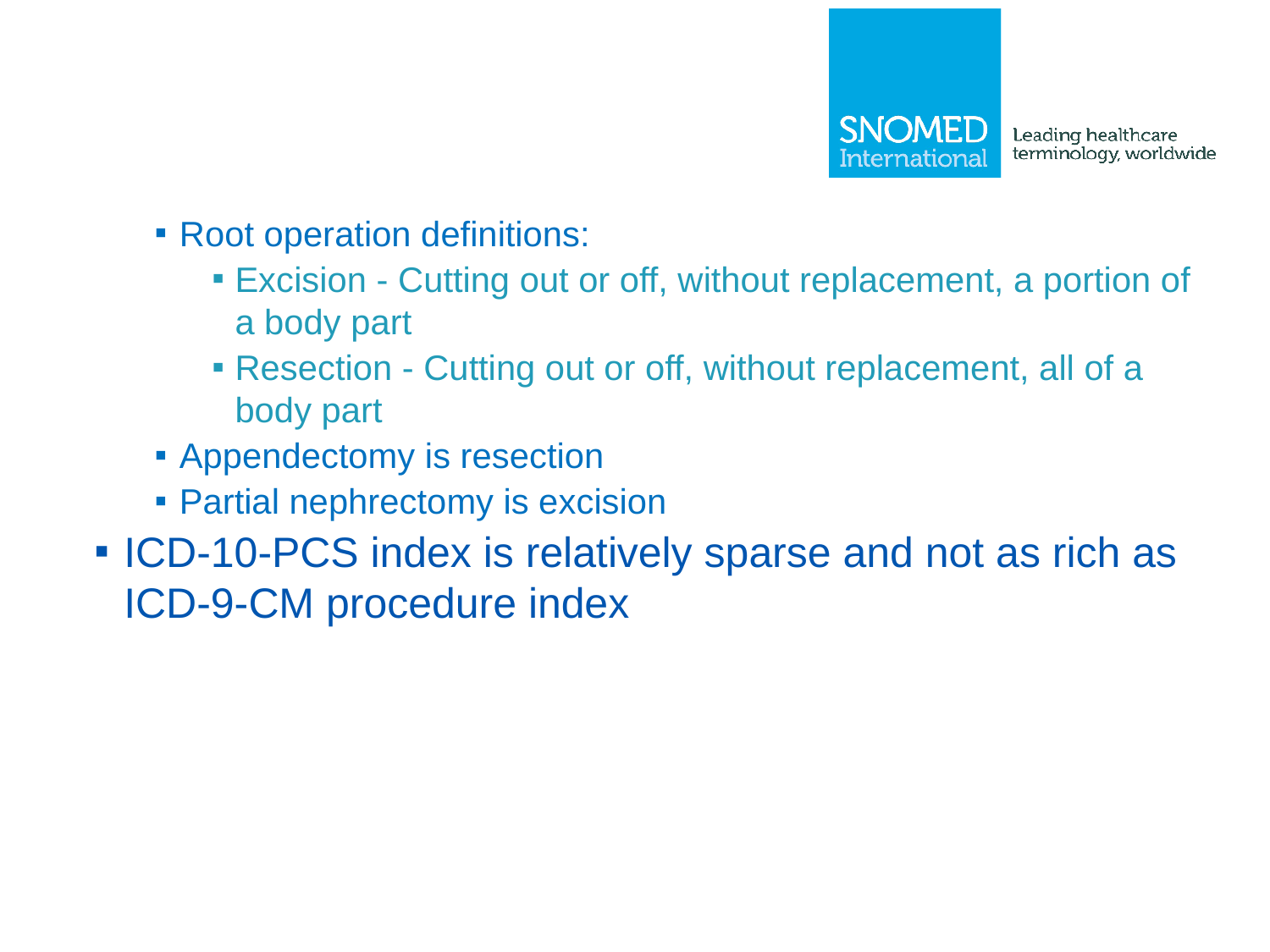

#
Root operation definitions:
Excision - Cutting out or off, without replacement, a portion of a body part
Resection - Cutting out or off, without replacement, all of a body part
Appendectomy is resection
Partial nephrectomy is excision
ICD-10-PCS index is relatively sparse and not as rich as ICD-9-CM procedure index